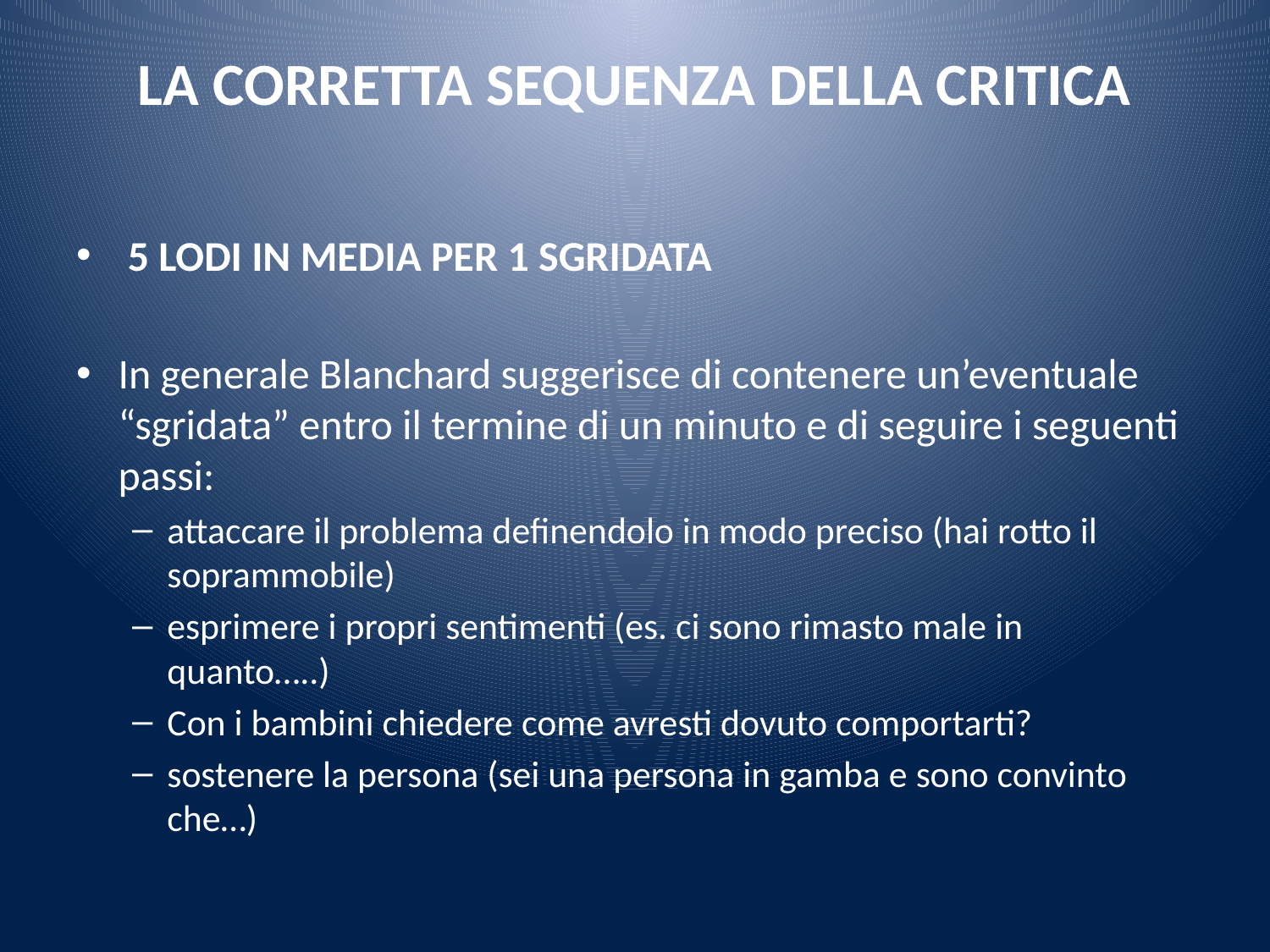

# LA CORRETTA SEQUENZA DELLA CRITICA
 5 LODI IN MEDIA PER 1 SGRIDATA

In generale Blanchard suggerisce di contenere un’eventuale “sgridata” entro il termine di un minuto e di seguire i seguenti passi:
attaccare il problema definendolo in modo preciso (hai rotto il soprammobile)
esprimere i propri sentimenti (es. ci sono rimasto male in quanto…..)
Con i bambini chiedere come avresti dovuto comportarti?
sostenere la persona (sei una persona in gamba e sono convinto che…)